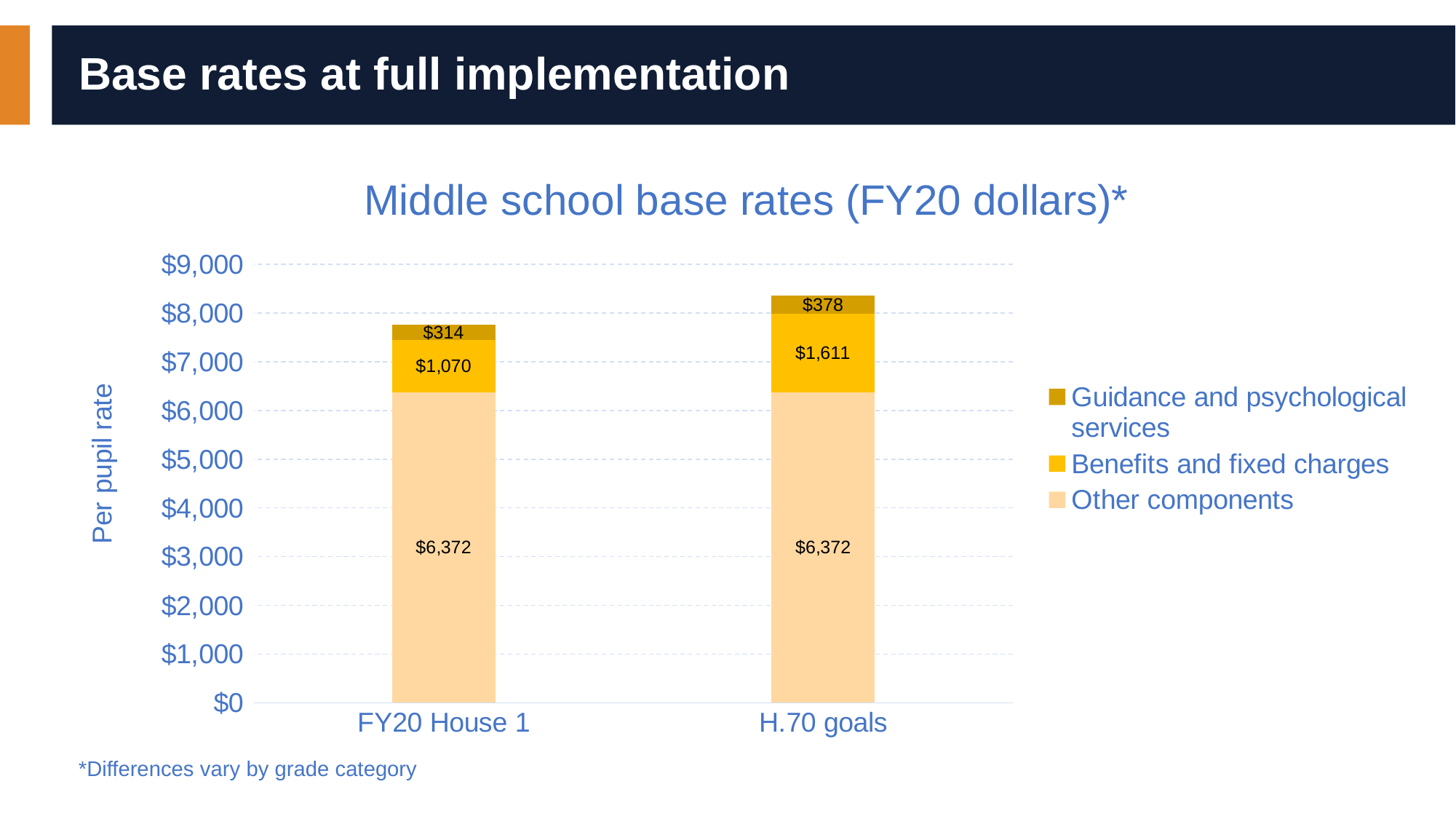

# Base rates at full implementation

### Chart: Middle school base rates (FY20 dollars)*

| Category | Other components | Benefits and fixed charges | Guidance and psychological services |
|---|---|---|---|
| FY20 House 1 | 6372.0 | 1070.0 | 314.0 |
| H.70 goals | 6372.0 | 1611.0 | 378.0 |
*Differences vary by grade category